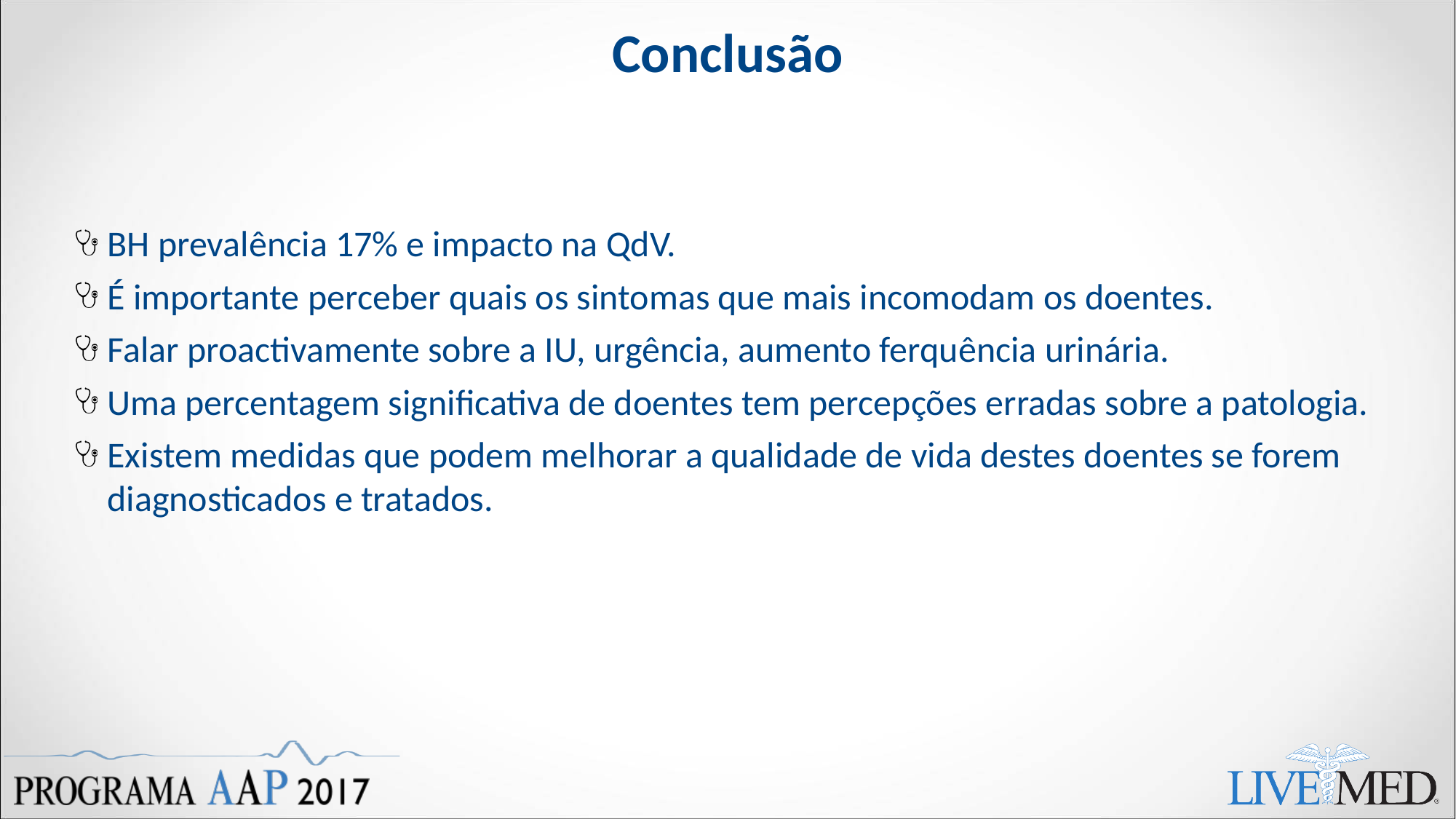

# Conclusão
BH prevalência 17% e impacto na QdV.
É importante perceber quais os sintomas que mais incomodam os doentes.
Falar proactivamente sobre a IU, urgência, aumento ferquência urinária.
Uma percentagem significativa de doentes tem percepções erradas sobre a patologia.
Existem medidas que podem melhorar a qualidade de vida destes doentes se forem diagnosticados e tratados.